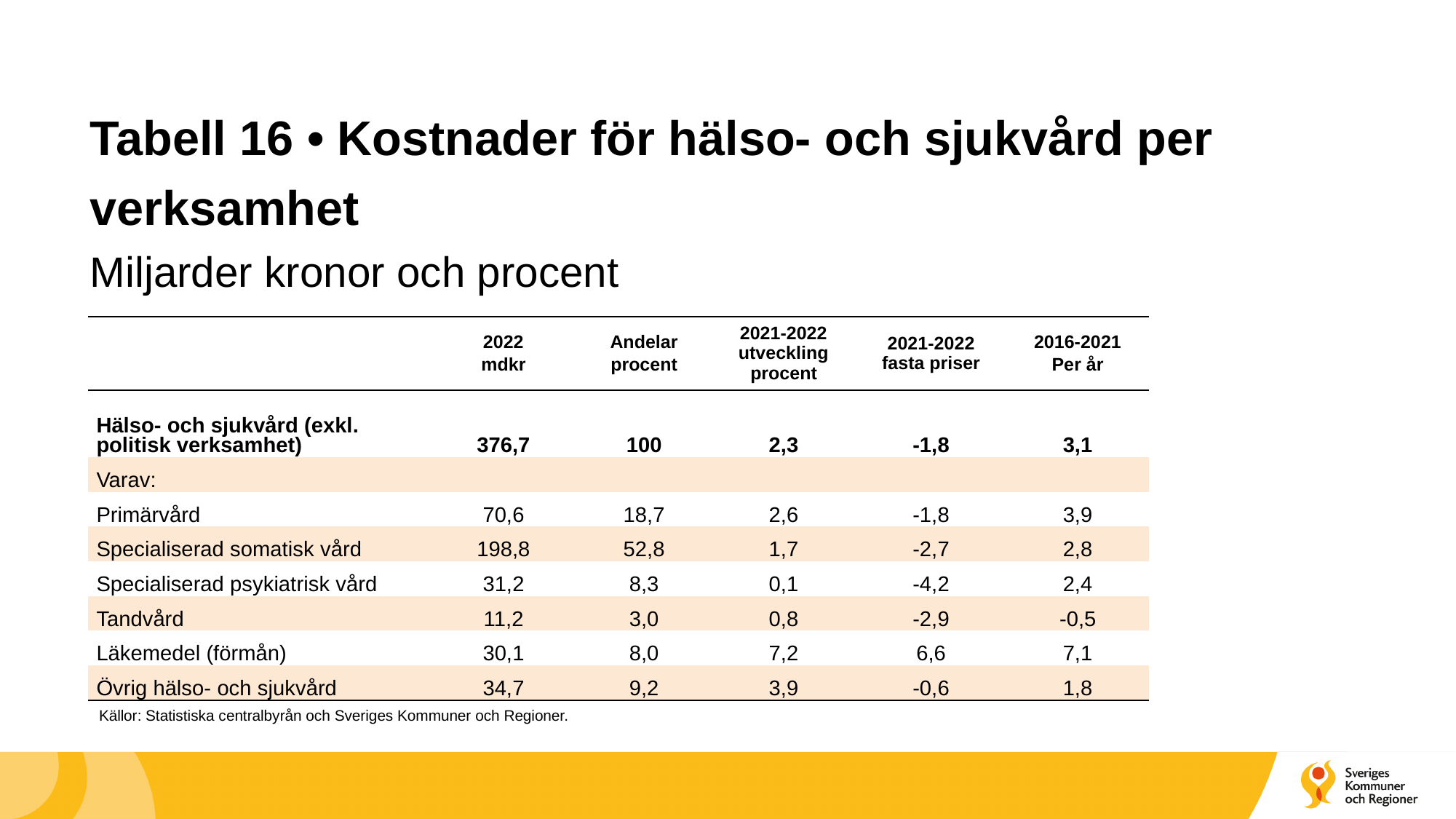

# Tabell 16 • Kostnader för hälso- och sjukvård per verksamhet Miljarder kronor och procent
|  | 2022 mdkr | Andelar procent | 2021-2022 utveckling procent | 2021-2022 fasta priser | 2016-2021 Per år |
| --- | --- | --- | --- | --- | --- |
| Hälso- och sjukvård (exkl. politisk verksamhet) | 376,7 | 100 | 2,3 | -1,8 | 3,1 |
| Varav: |  |  |  |  |  |
| Primärvård | 70,6 | 18,7 | 2,6 | -1,8 | 3,9 |
| Specialiserad somatisk vård | 198,8 | 52,8 | 1,7 | -2,7 | 2,8 |
| Specialiserad psykiatrisk vård | 31,2 | 8,3 | 0,1 | -4,2 | 2,4 |
| Tandvård | 11,2 | 3,0 | 0,8 | -2,9 | -0,5 |
| Läkemedel (förmån) | 30,1 | 8,0 | 7,2 | 6,6 | 7,1 |
| Övrig hälso- och sjukvård | 34,7 | 9,2 | 3,9 | -0,6 | 1,8 |
Källor: Statistiska centralbyrån och Sveriges Kommuner och Regioner.